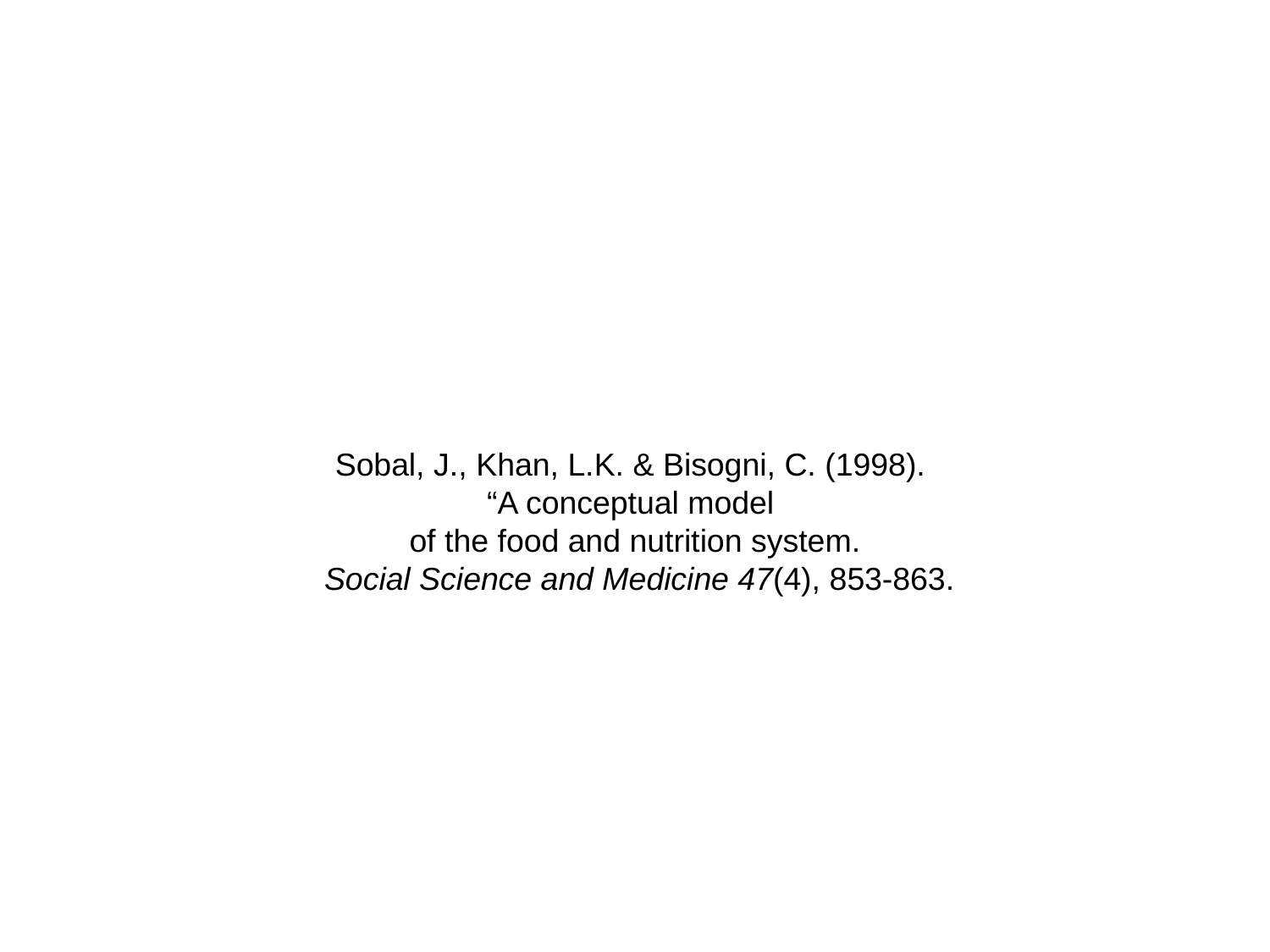

Sobal, J., Khan, L.K. & Bisogni, C. (1998).
“A conceptual model
of the food and nutrition system.
 Social Science and Medicine 47(4), 853-863.